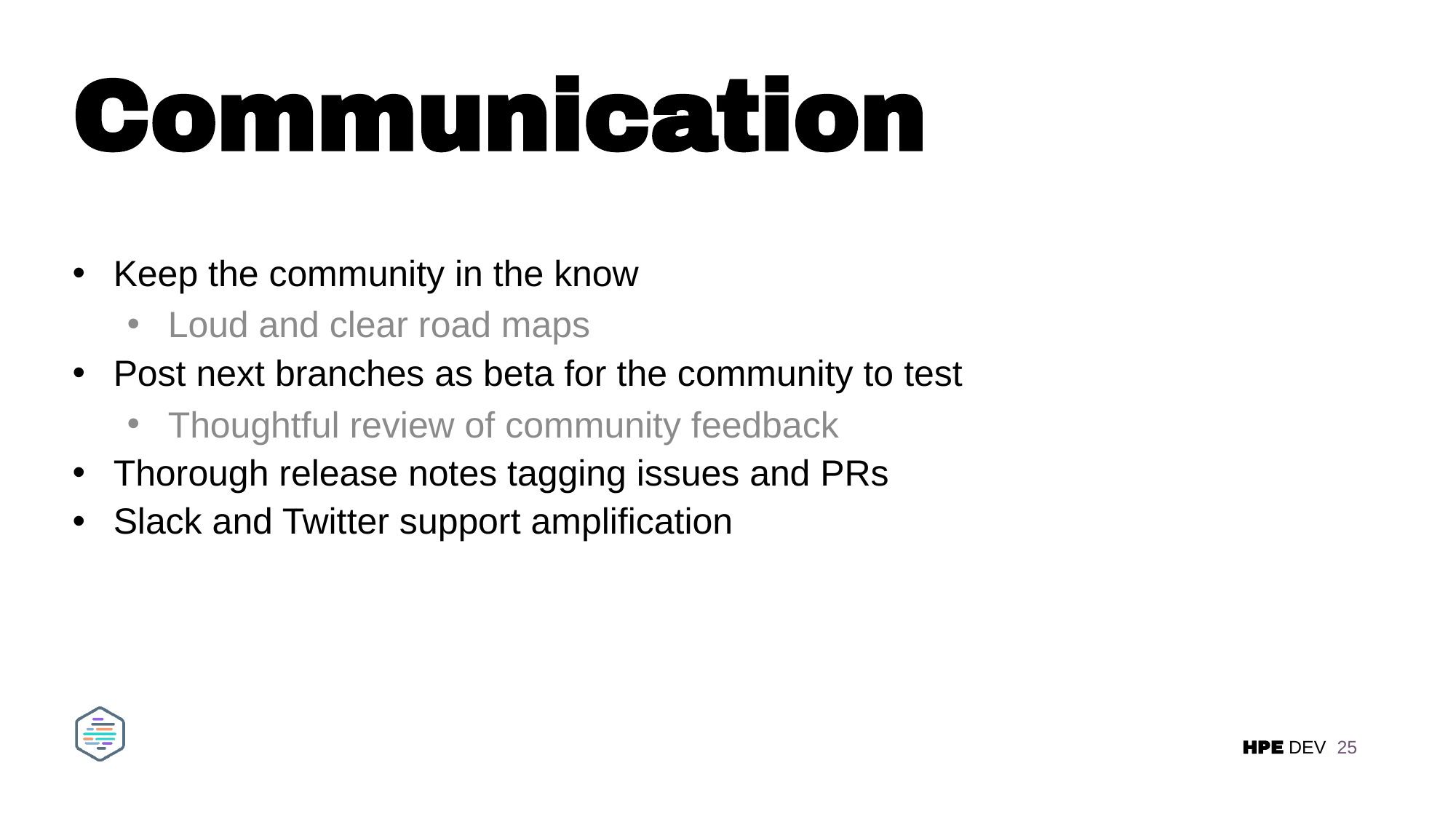

# Communication
Keep the community in the know
Loud and clear road maps
Post next branches as beta for the community to test
Thoughtful review of community feedback
Thorough release notes tagging issues and PRs
Slack and Twitter support amplification
25